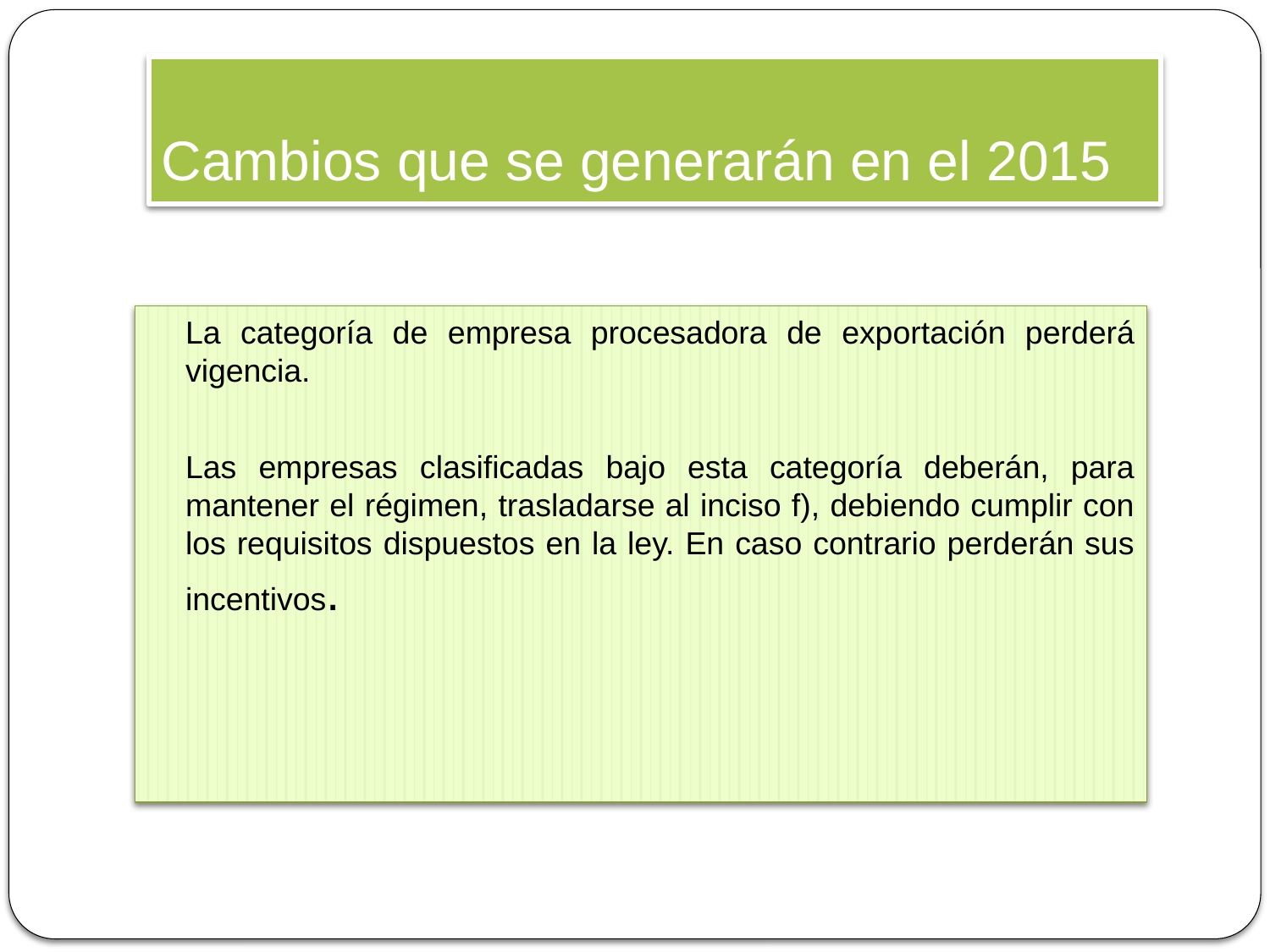

# Cambios que se generarán en el 2015
	La categoría de empresa procesadora de exportación perderá vigencia.

	Las empresas clasificadas bajo esta categoría deberán, para mantener el régimen, trasladarse al inciso f), debiendo cumplir con los requisitos dispuestos en la ley. En caso contrario perderán sus incentivos.